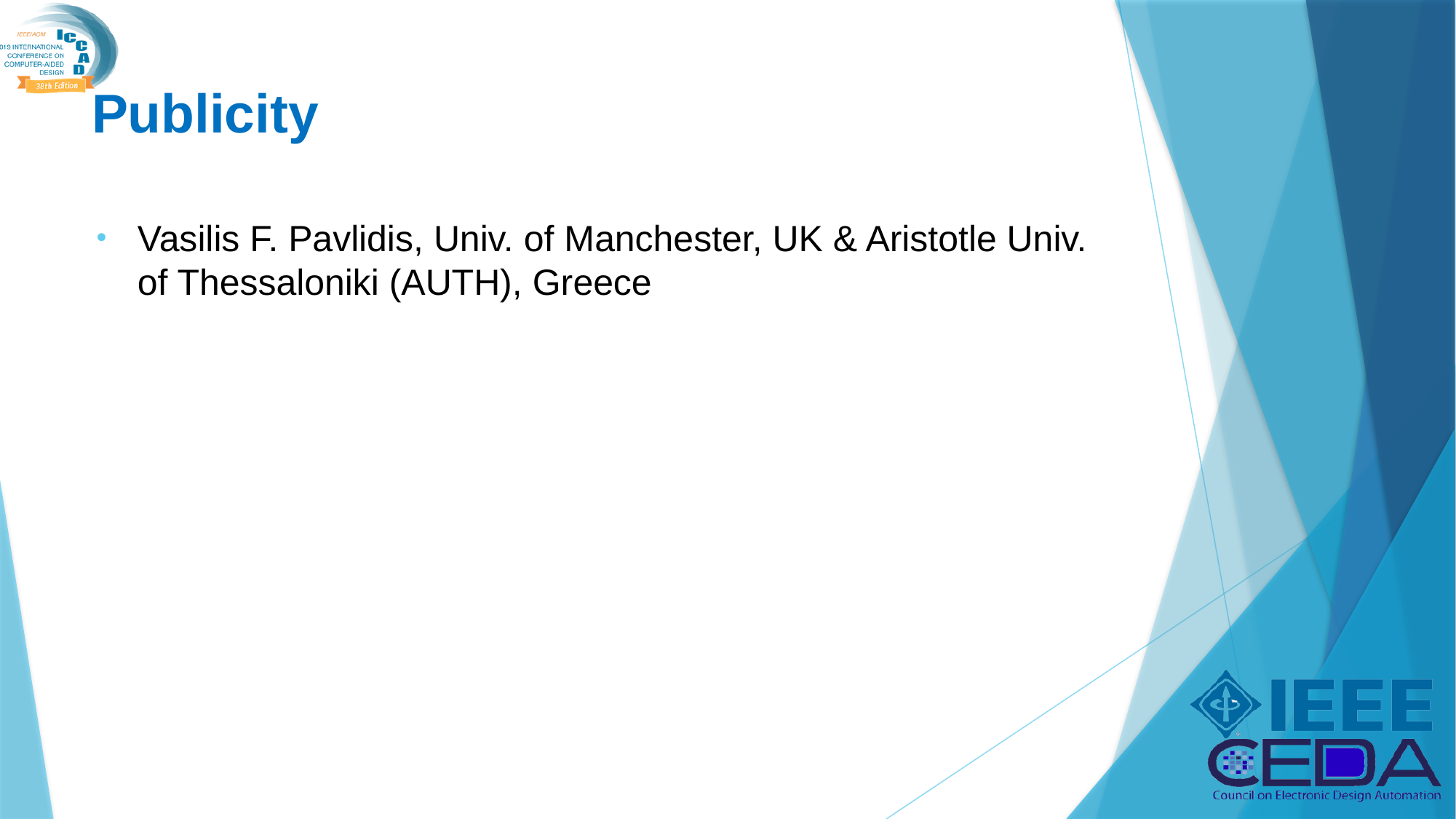

# Publicity
Vasilis F. Pavlidis, Univ. of Manchester, UK & Aristotle Univ. of Thessaloniki (AUTH), Greece